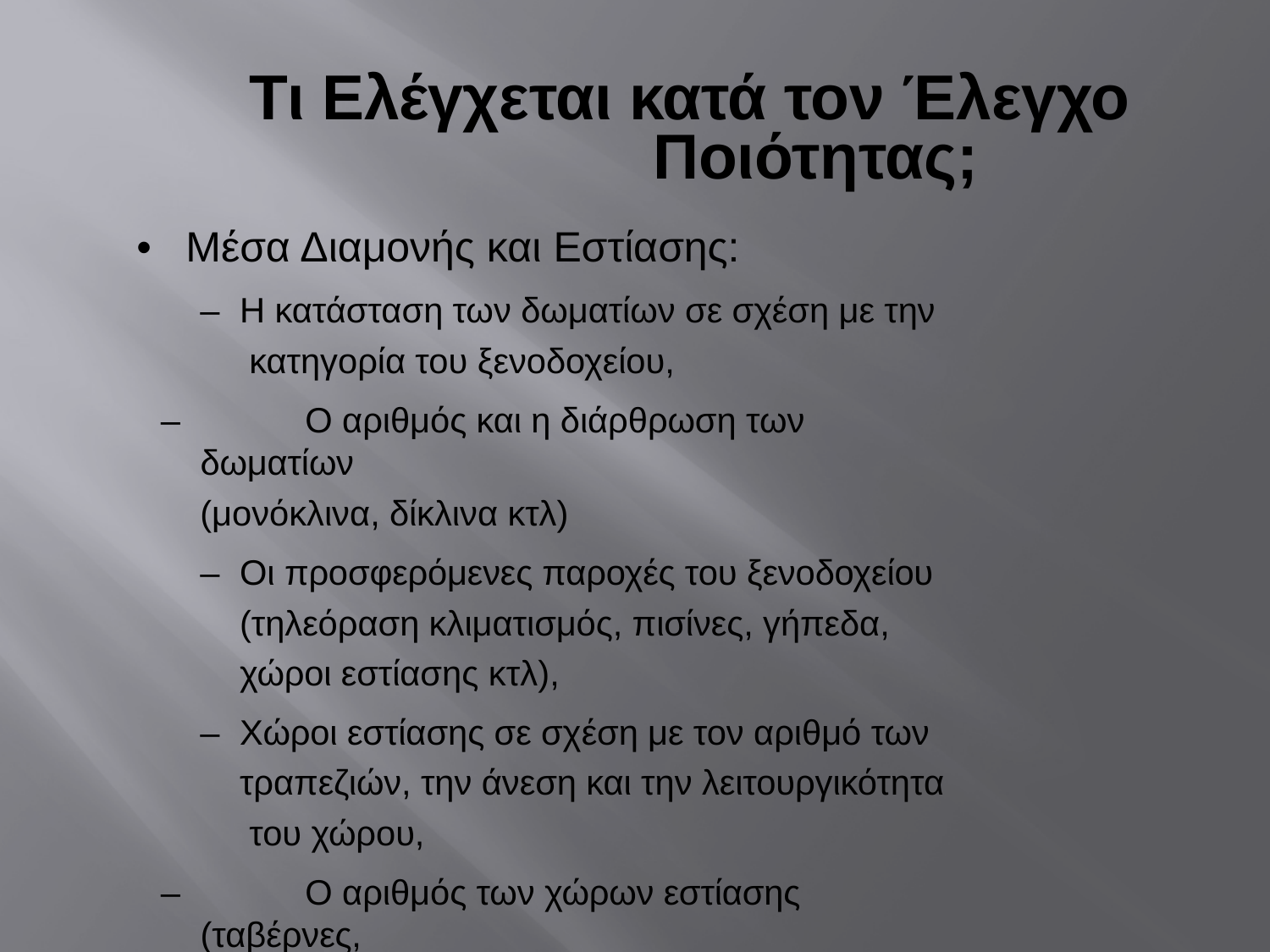

# Τι Ελέγχεται κατά τον Έλεγχο  Ποιότητας;
•	Μέσα Διαμονής και Εστίασης:
–	Η κατάσταση των δωματίων σε σχέση με την  κατηγορία του ξενοδοχείου,
–	Ο αριθμός και η διάρθρωση των δωματίων
(μονόκλινα, δίκλινα κτλ)
–	Οι προσφερόμενες παροχές του ξενοδοχείου  (τηλεόραση κλιματισμός, πισίνες, γήπεδα,  χώροι εστίασης κτλ),
–	Χώροι εστίασης σε σχέση με τον αριθμό των  τραπεζιών, την άνεση και την λειτουργικότητα  του χώρου,
–	Ο αριθμός των χώρων εστίασης (ταβέρνες,
εστιατόρια κλπ)